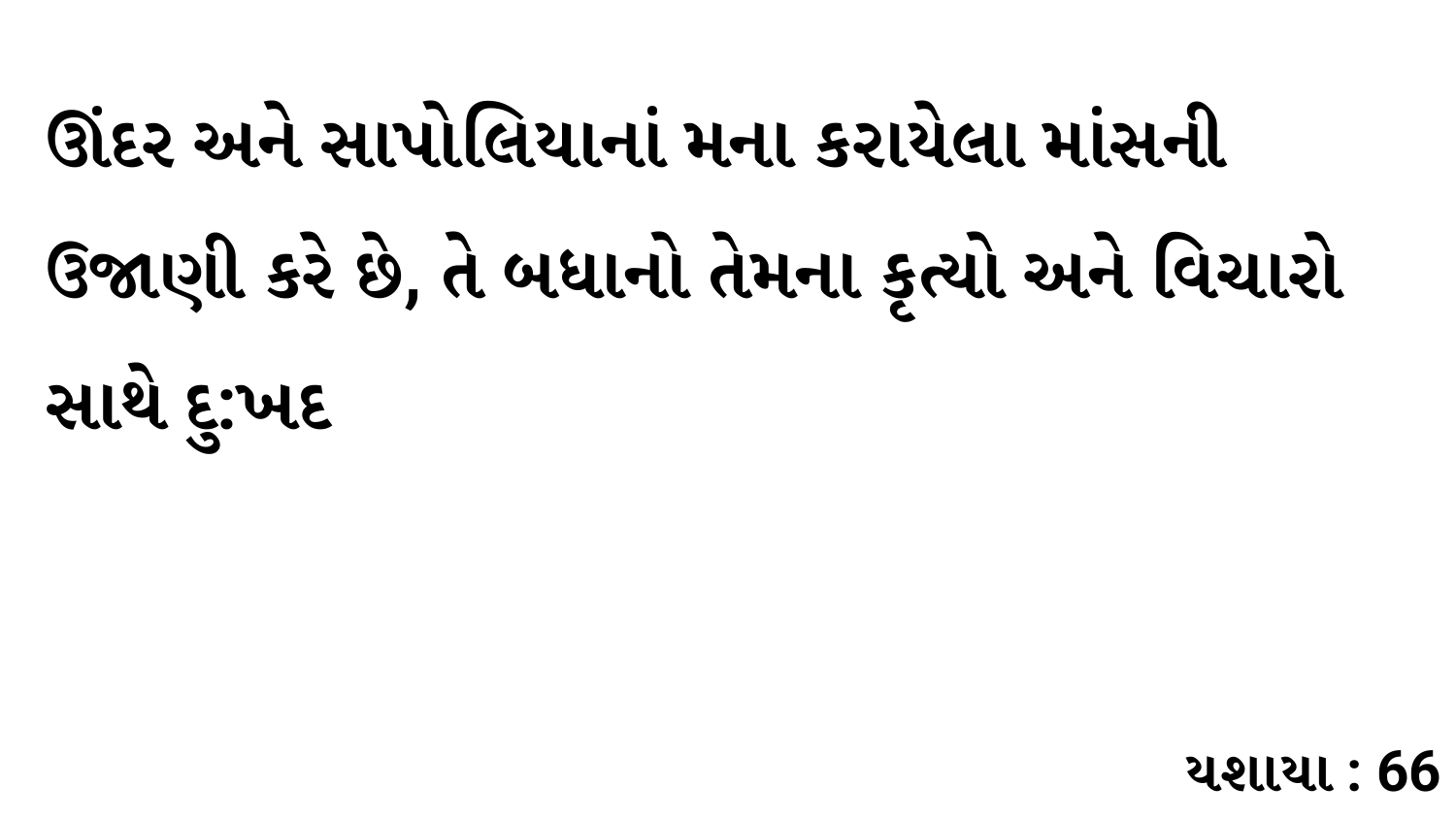

ઊંદર અને સાપોલિયાનાં મના કરાયેલા માંસની ઉજાણી કરે છે, તે બધાનો તેમના કૃત્યો અને વિચારો સાથે દુ:ખદ
યશાયા : 66